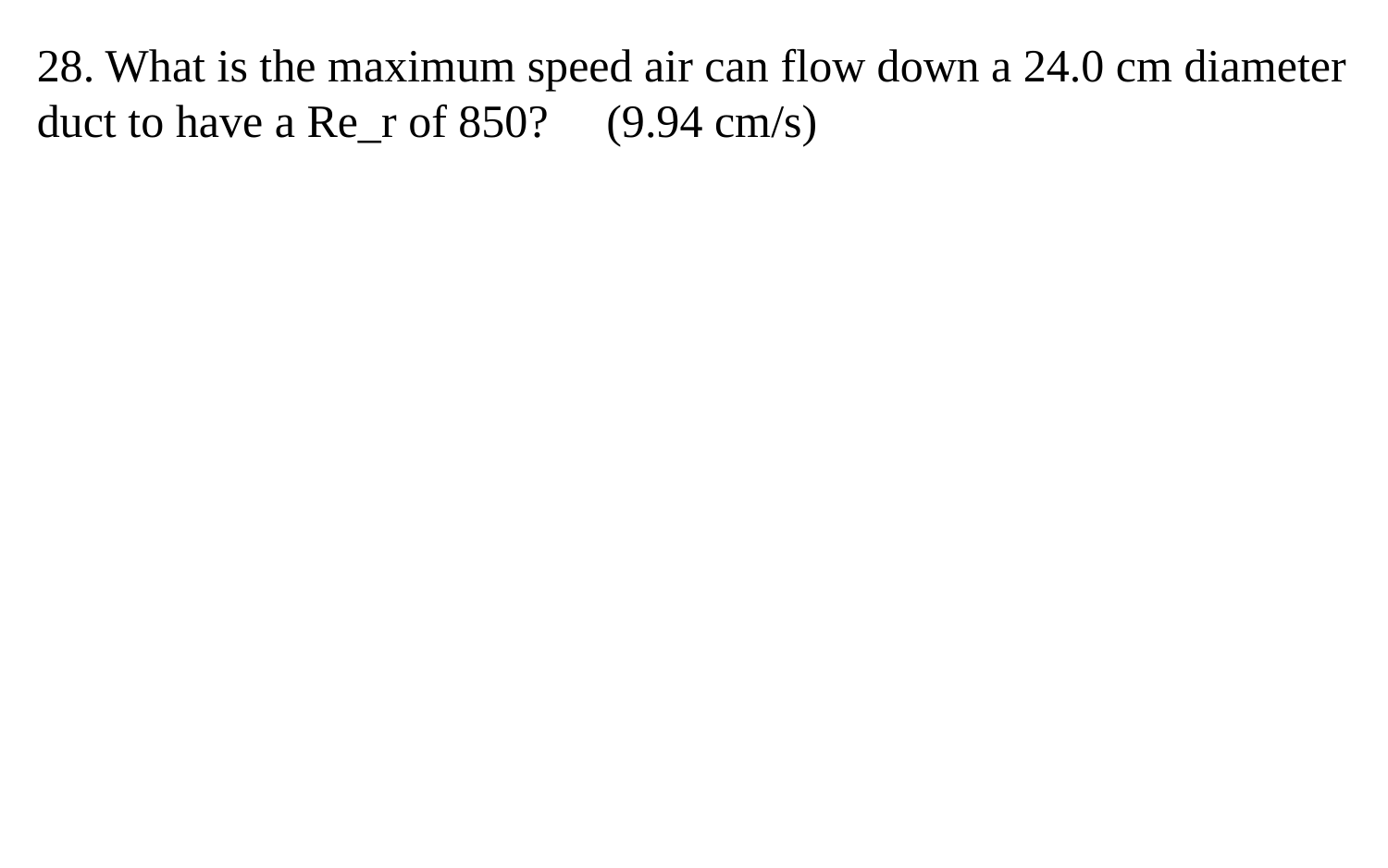

28. What is the maximum speed air can flow down a 24.0 cm diameter duct to have a Re_r of 850?     (9.94 cm/s)